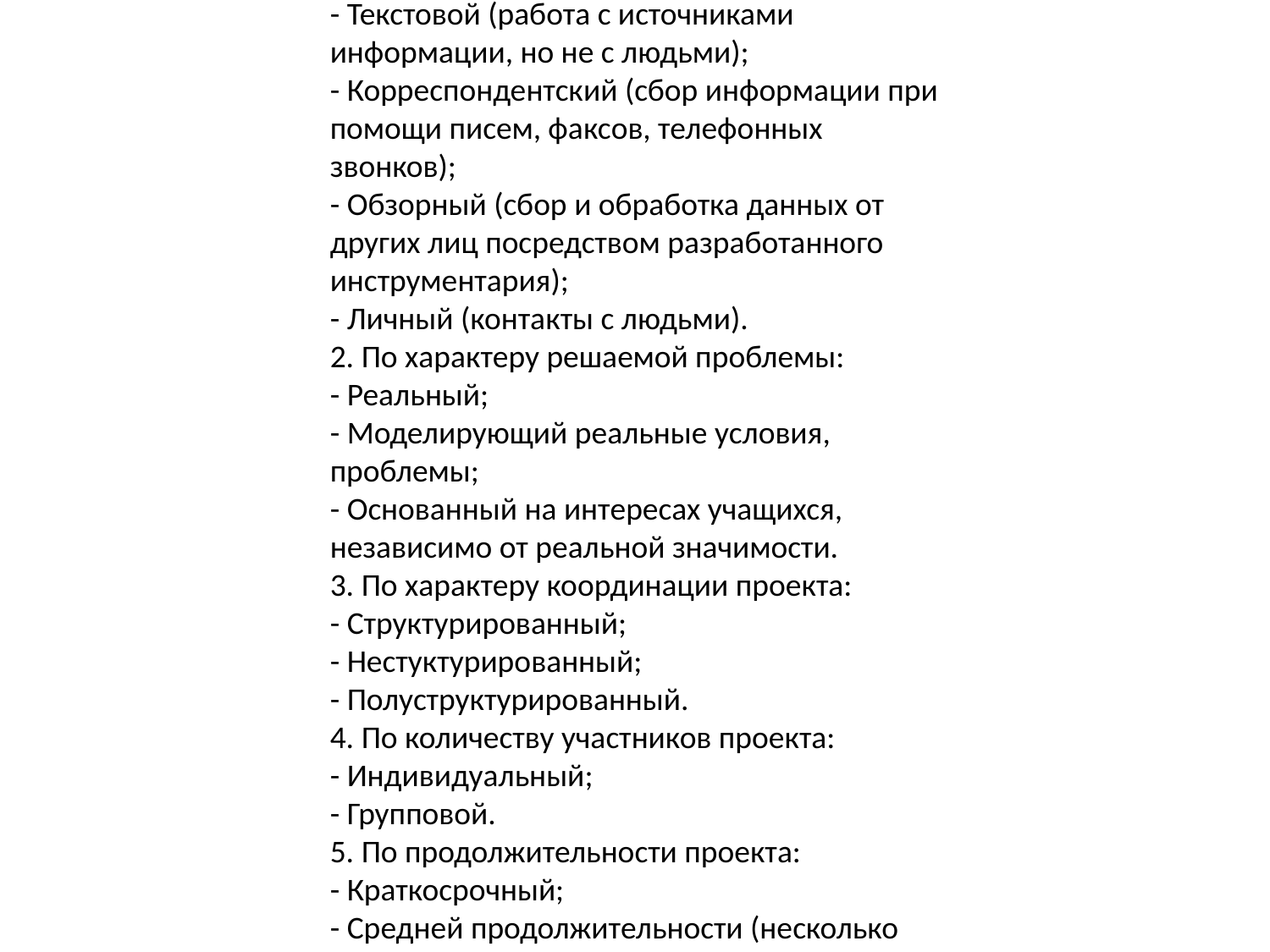

Ф.Л. Штоллер классифицирует проектную деятельность следующим образом:
1. По способам сбора и источникам информации
- Исследовательский (работа с библиотечными ресурсами);
- Текстовой (работа с источниками информации, но не с людьми);
- Корреспондентский (сбор информации при помощи писем, факсов, телефонных звонков);
- Обзорный (сбор и обработка данных от других лиц посредством разработанного инструментария);
- Личный (контакты с людьми).
2. По характеру решаемой проблемы:
- Реальный;
- Моделирующий реальные условия, проблемы;
- Основанный на интересах учащихся, независимо от реальной значимости.
3. По характеру координации проекта:
- Структурированный;
- Нестуктурированный;
- Полуструктурированный.
4. По количеству участников проекта:
- Индивидуальный;
- Групповой.
5. По продолжительности проекта:
- Краткосрочный;
- Средней продолжительности (несколько недель);
- Долгосрочный (длящийся в течение семестра);
6. По характеру контактов:
- Внутренний (в рамках класса);
- Внешний (за пределами класса).